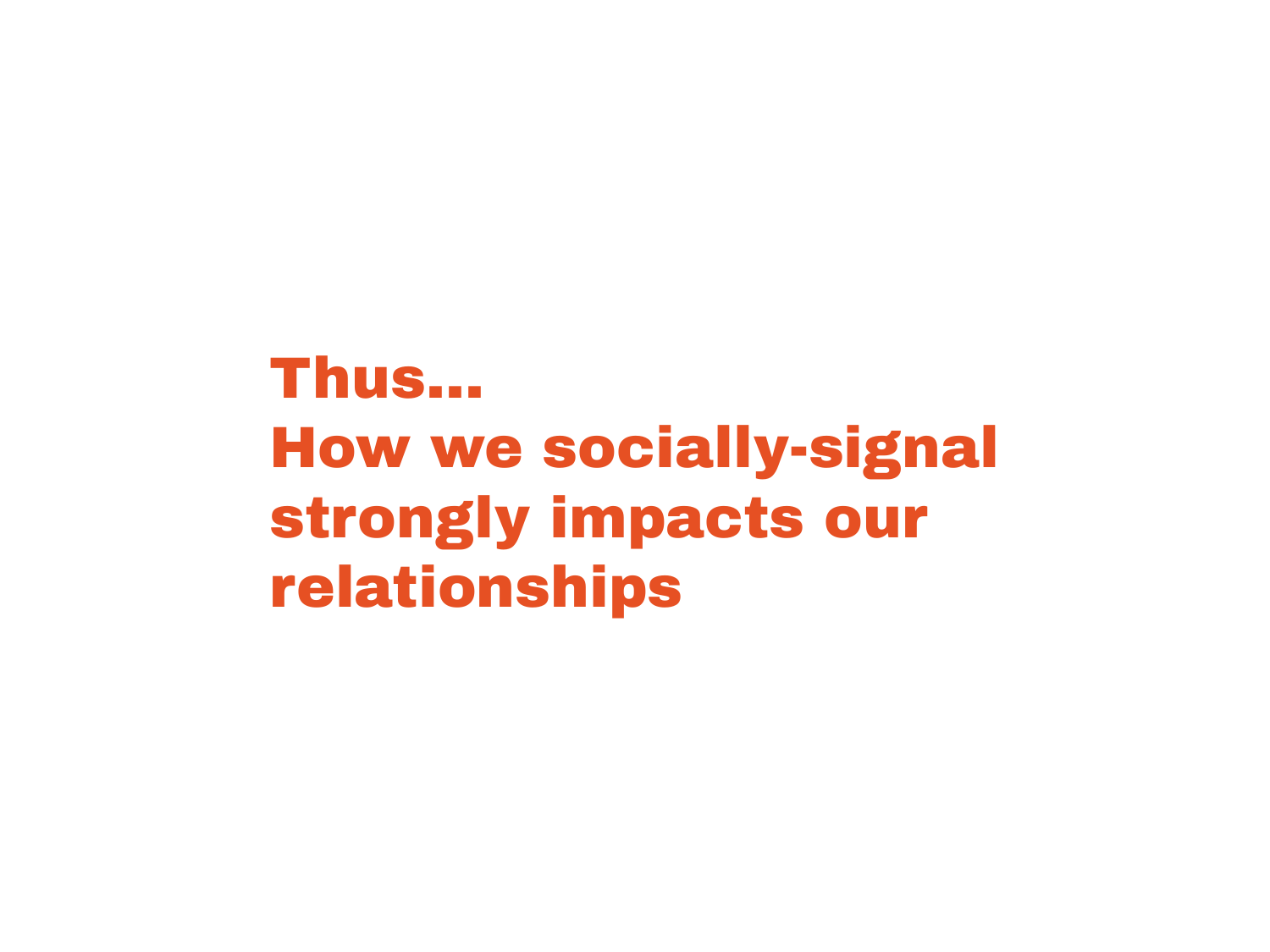

Thus...
How we socially-signal strongly impacts our relationships